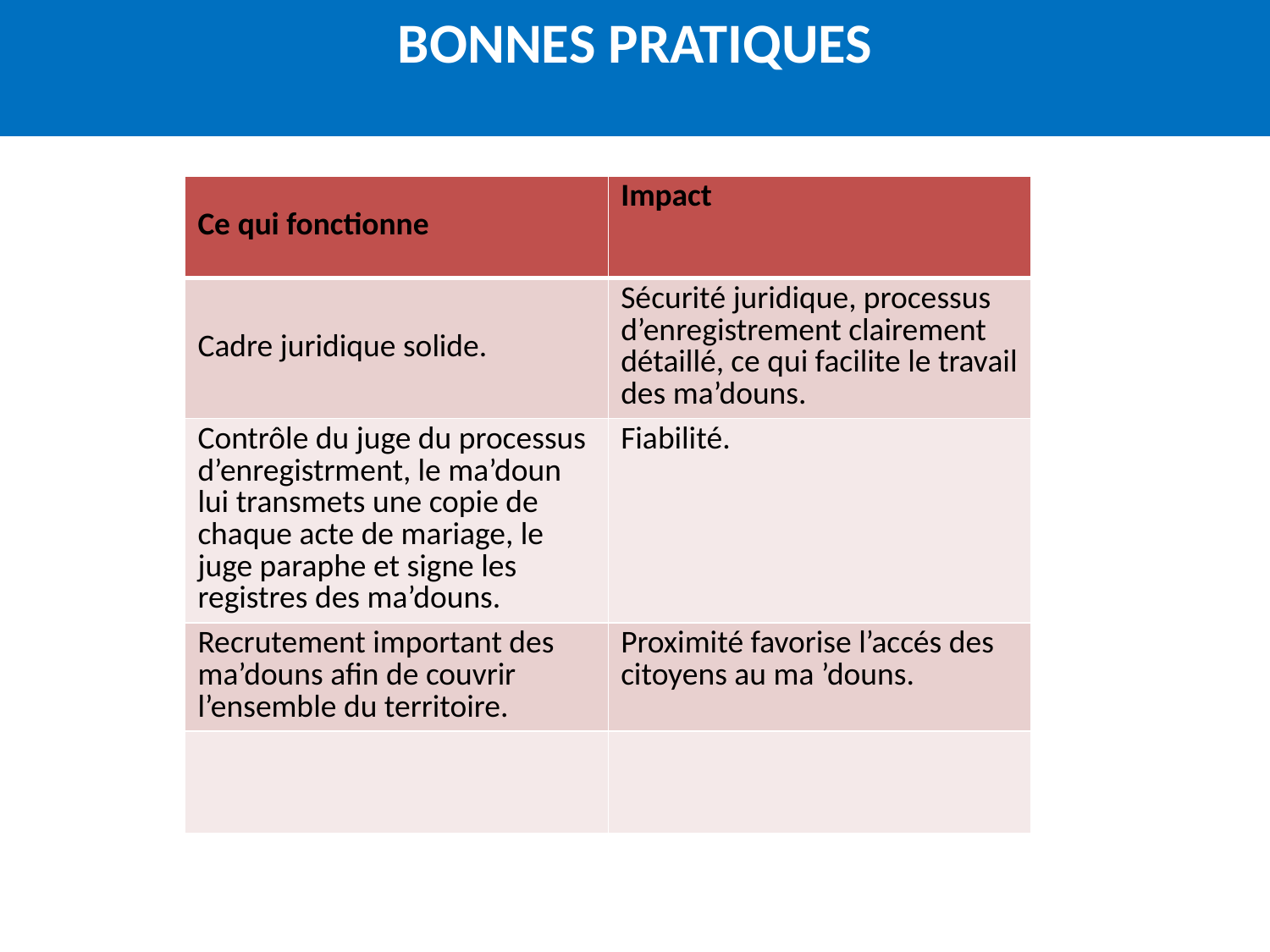

BONNES PRATIQUES
| Ce qui fonctionne | Impact |
| --- | --- |
| Cadre juridique solide. | Sécurité juridique, processus d’enregistrement clairement détaillé, ce qui facilite le travail des ma’douns. |
| Contrôle du juge du processus d’enregistrment, le ma’doun lui transmets une copie de chaque acte de mariage, le juge paraphe et signe les registres des ma’douns. | Fiabilité. |
| Recrutement important des ma’douns afin de couvrir l’ensemble du territoire. | Proximité favorise l’accés des citoyens au ma ’douns. |
|  |  |
9